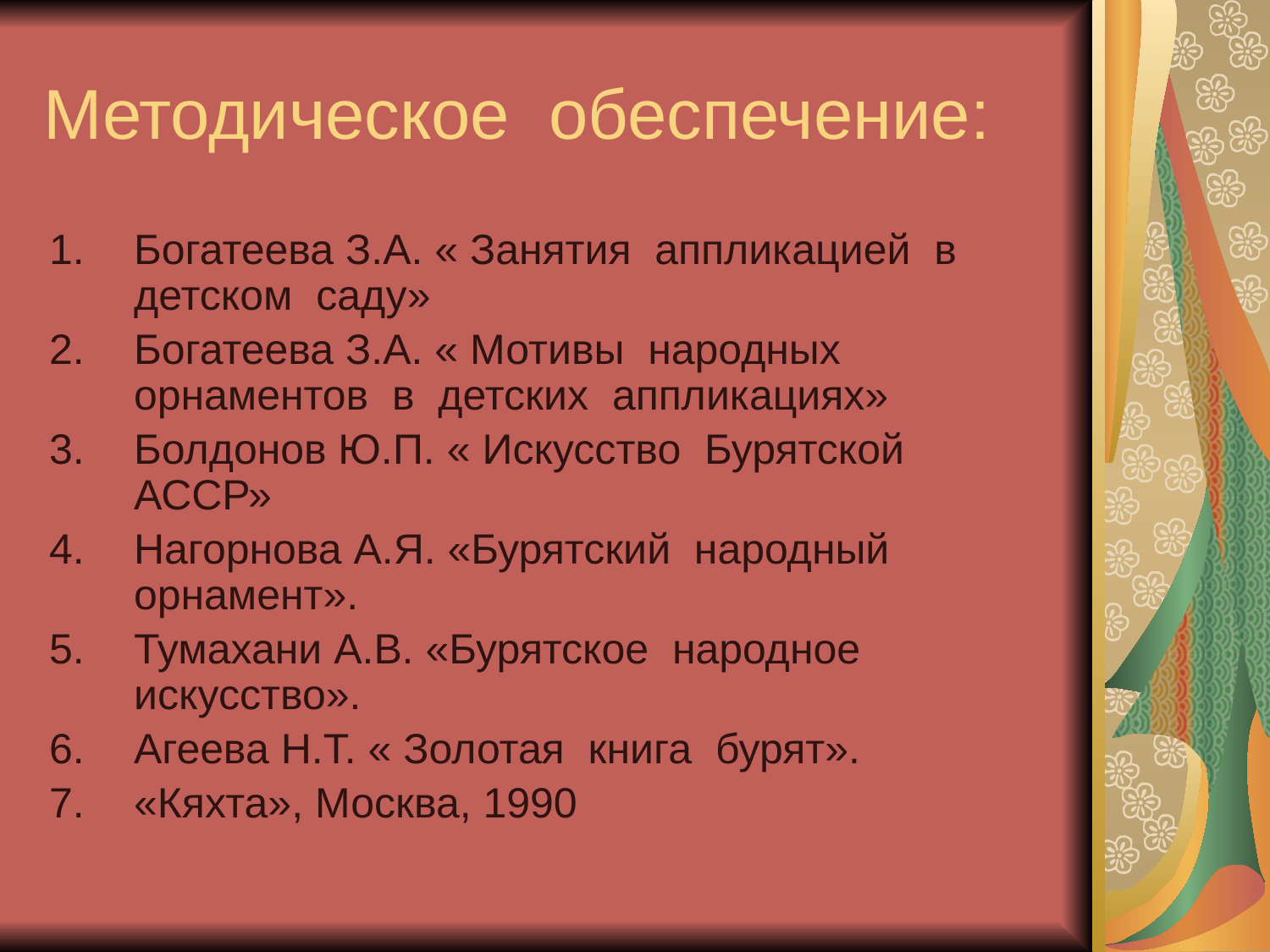

# Методическое  обеспечение:
Богатеева З.А. « Занятия  аппликацией  в  детском  саду»
Богатеева З.А. « Мотивы  народных  орнаментов  в  детских  аппликациях»
Болдонов Ю.П. « Искусство  Бурятской  АССР»
Нагорнова А.Я. «Бурятский  народный  орнамент».
Тумахани А.В. «Бурятское  народное  искусство».
Агеева Н.Т. « Золотая  книга  бурят».
«Кяхта», Москва, 1990